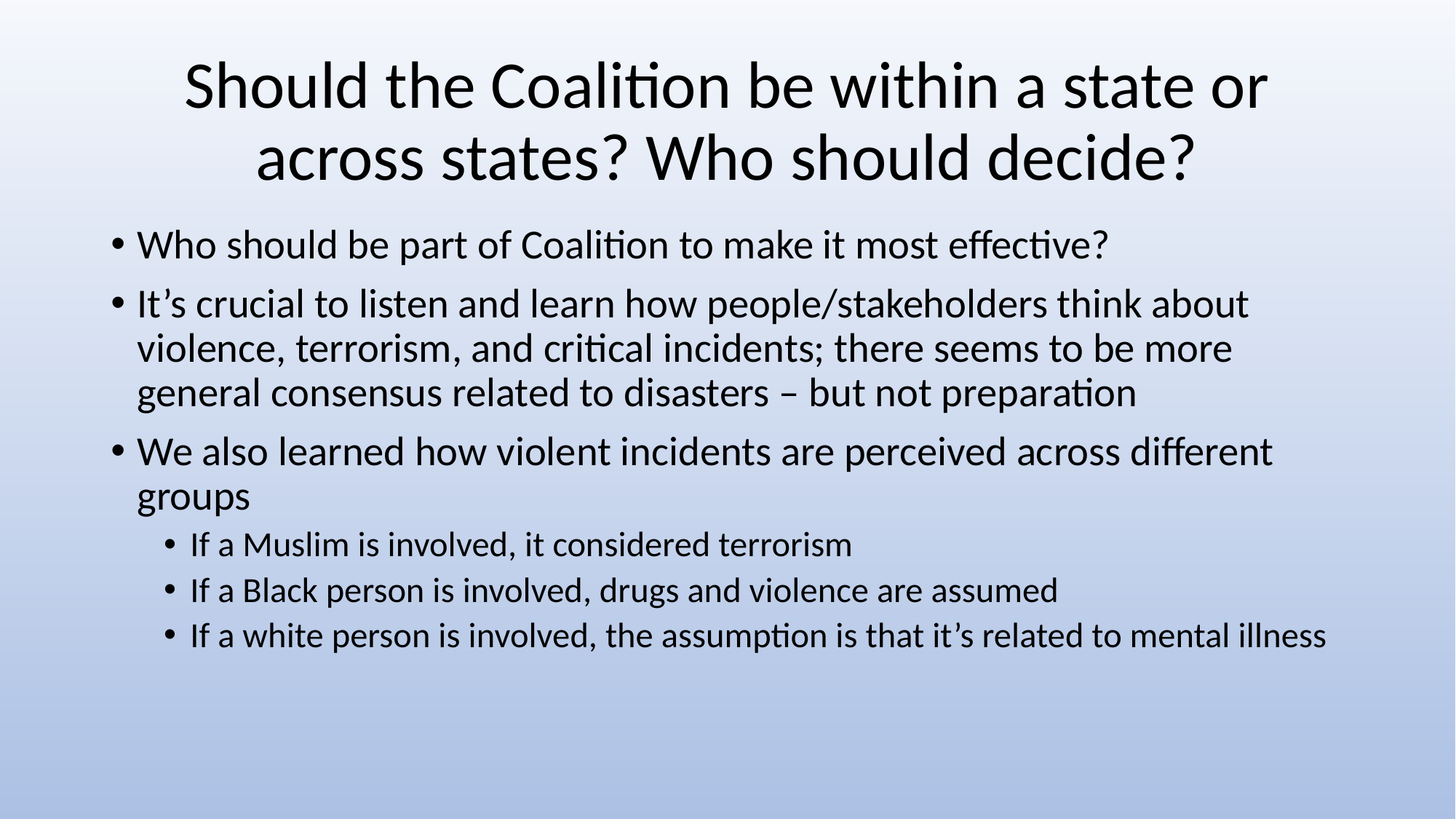

# Should the Coalition be within a state or across states? Who should decide?
Who should be part of Coalition to make it most effective?
It’s crucial to listen and learn how people/stakeholders think about violence, terrorism, and critical incidents; there seems to be more general consensus related to disasters – but not preparation
We also learned how violent incidents are perceived across different groups
If a Muslim is involved, it considered terrorism
If a Black person is involved, drugs and violence are assumed
If a white person is involved, the assumption is that it’s related to mental illness